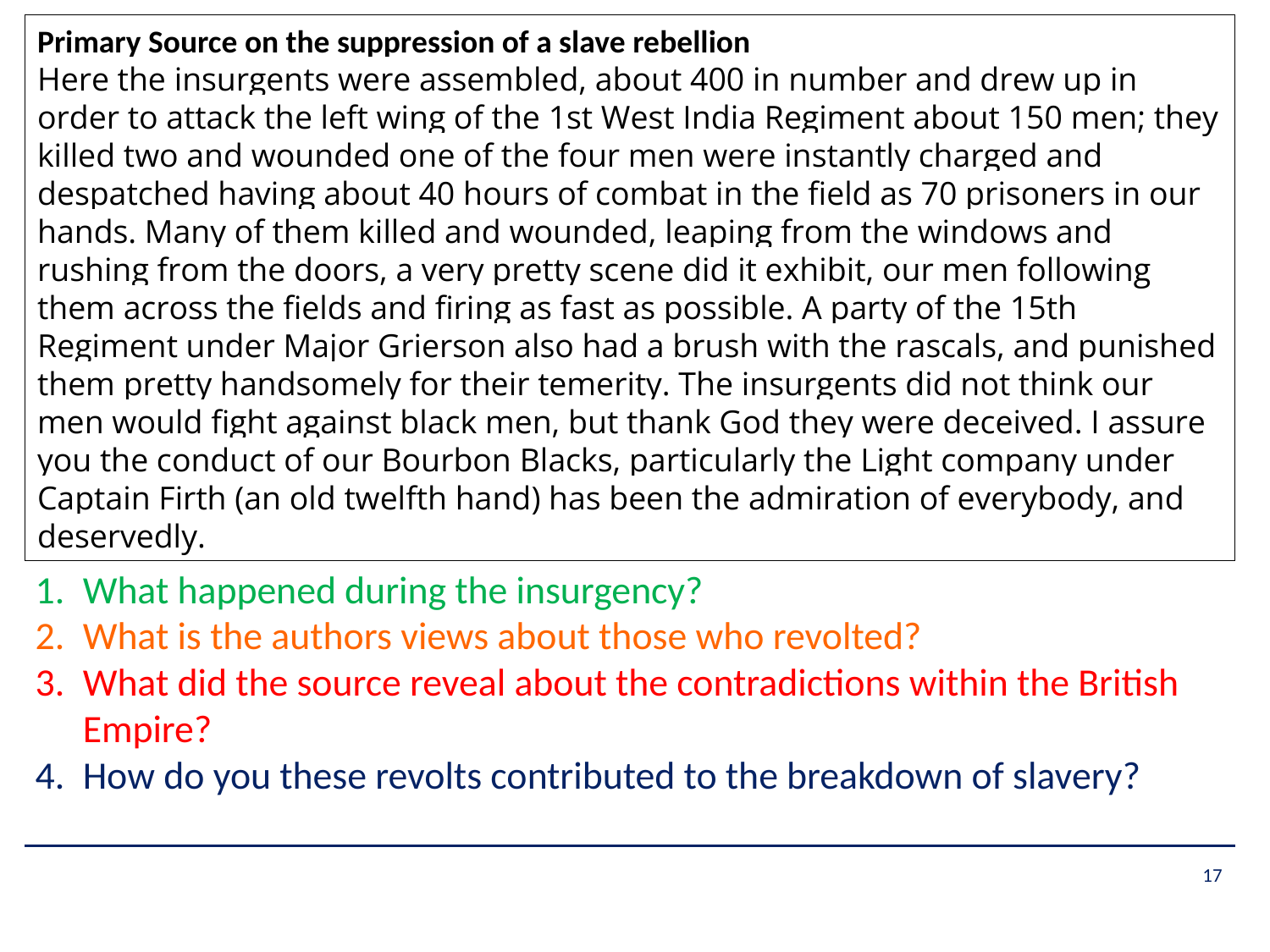

Primary Source on the suppression of a slave rebellion
Here the insurgents were assembled, about 400 in number and drew up in order to attack the left wing of the 1st West India Regiment about 150 men; they killed two and wounded one of the four men were instantly charged and despatched having about 40 hours of combat in the field as 70 prisoners in our hands. Many of them killed and wounded, leaping from the windows and rushing from the doors, a very pretty scene did it exhibit, our men following them across the fields and firing as fast as possible. A party of the 15th Regiment under Major Grierson also had a brush with the rascals, and punished them pretty handsomely for their temerity. The insurgents did not think our men would fight against black men, but thank God they were deceived. I assure you the conduct of our Bourbon Blacks, particularly the Light company under Captain Firth (an old twelfth hand) has been the admiration of everybody, and deservedly.
What happened during the insurgency?
What is the authors views about those who revolted?
What did the source reveal about the contradictions within the British Empire?
How do you these revolts contributed to the breakdown of slavery?
17